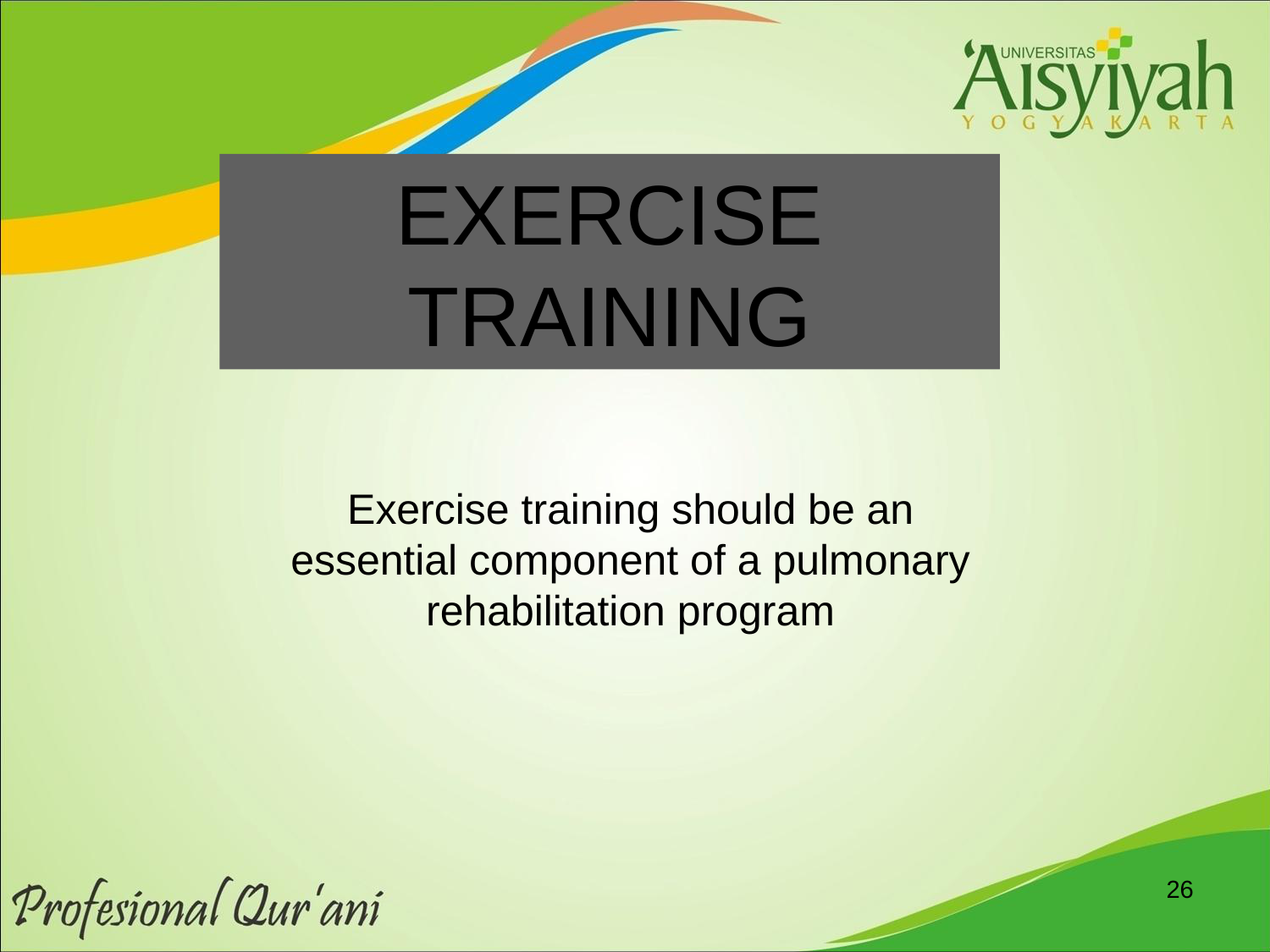

EXERCISE TRAINING
Exercise training should be an essential component of a pulmonary rehabilitation program
26